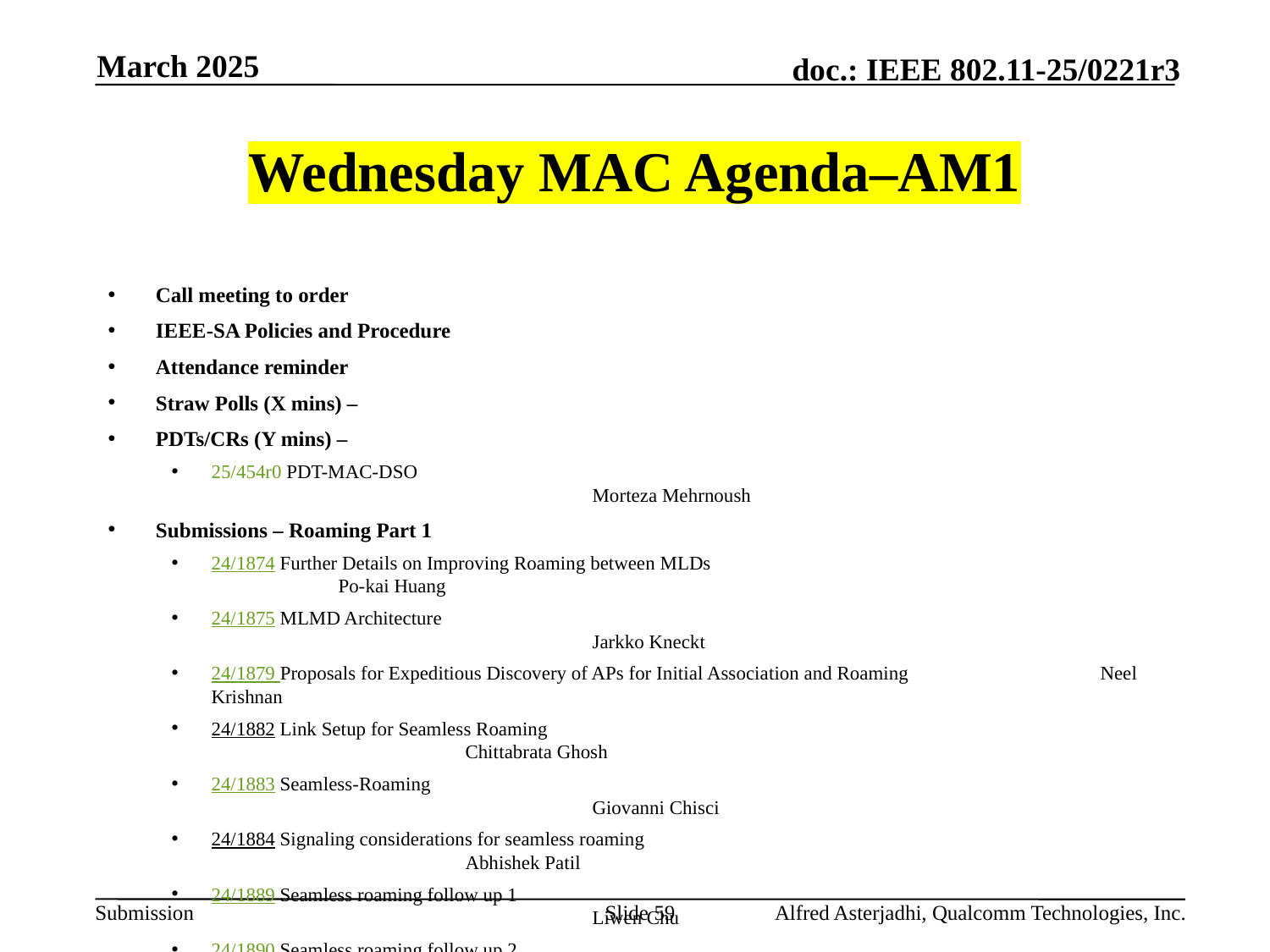

March 2025
# Wednesday MAC Agenda–AM1
Call meeting to order
IEEE-SA Policies and Procedure
Attendance reminder
Straw Polls (X mins) –
PDTs/CRs (Y mins) –
25/454r0 PDT-MAC-DSO 									Morteza Mehrnoush
Submissions – Roaming Part 1
24/1874 Further Details on Improving Roaming between MLDs 					Po-kai Huang
24/1875 MLMD Architecture 									Jarkko Kneckt
24/1879 Proposals for Expeditious Discovery of APs for Initial Association and Roaming  		Neel Krishnan
24/1882 Link Setup for Seamless Roaming 							Chittabrata Ghosh
24/1883 Seamless-Roaming 									Giovanni Chisci
24/1884 Signaling considerations for seamless roaming 						Abhishek Patil
24/1889 Seamless roaming follow up 1 								Liwen Chu
24/1890 Seamless roaming follow up 2 								Liwen Chu
24/1898 Low Latency Roaming Flow 								Pooya Monajemi
AoB:
Recess
Slide 59
Alfred Asterjadhi, Qualcomm Technologies, Inc.